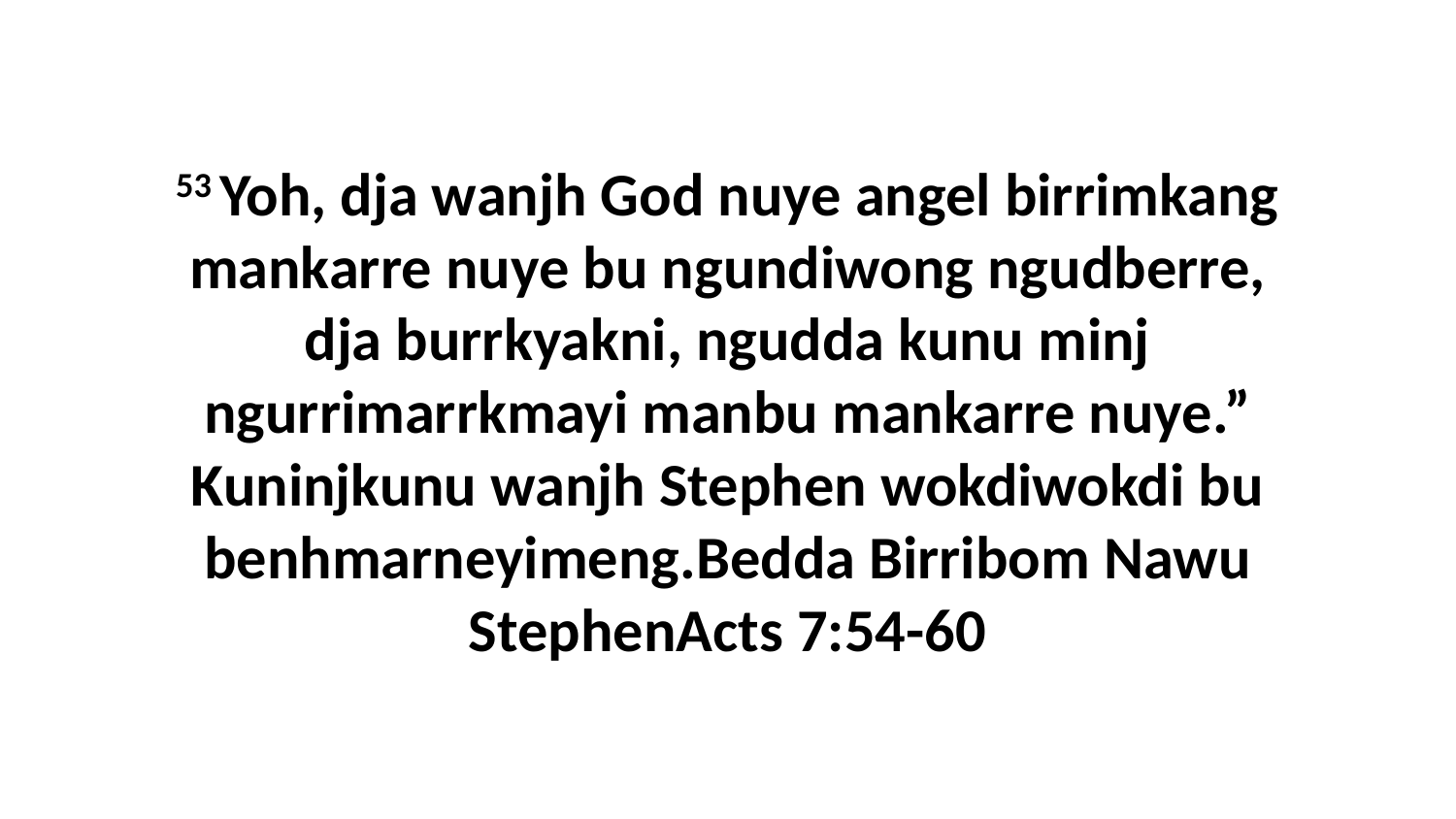

53 Yoh, dja wanjh God nuye angel birrimkang mankarre nuye bu ngundiwong ngudberre, dja burrkyakni, ngudda kunu minj ngurrimarrkmayi manbu mankarre nuye.” Kuninjkunu wanjh Stephen wokdiwokdi bu benhmarneyimeng.Bedda Birribom Nawu StephenActs 7:54-60